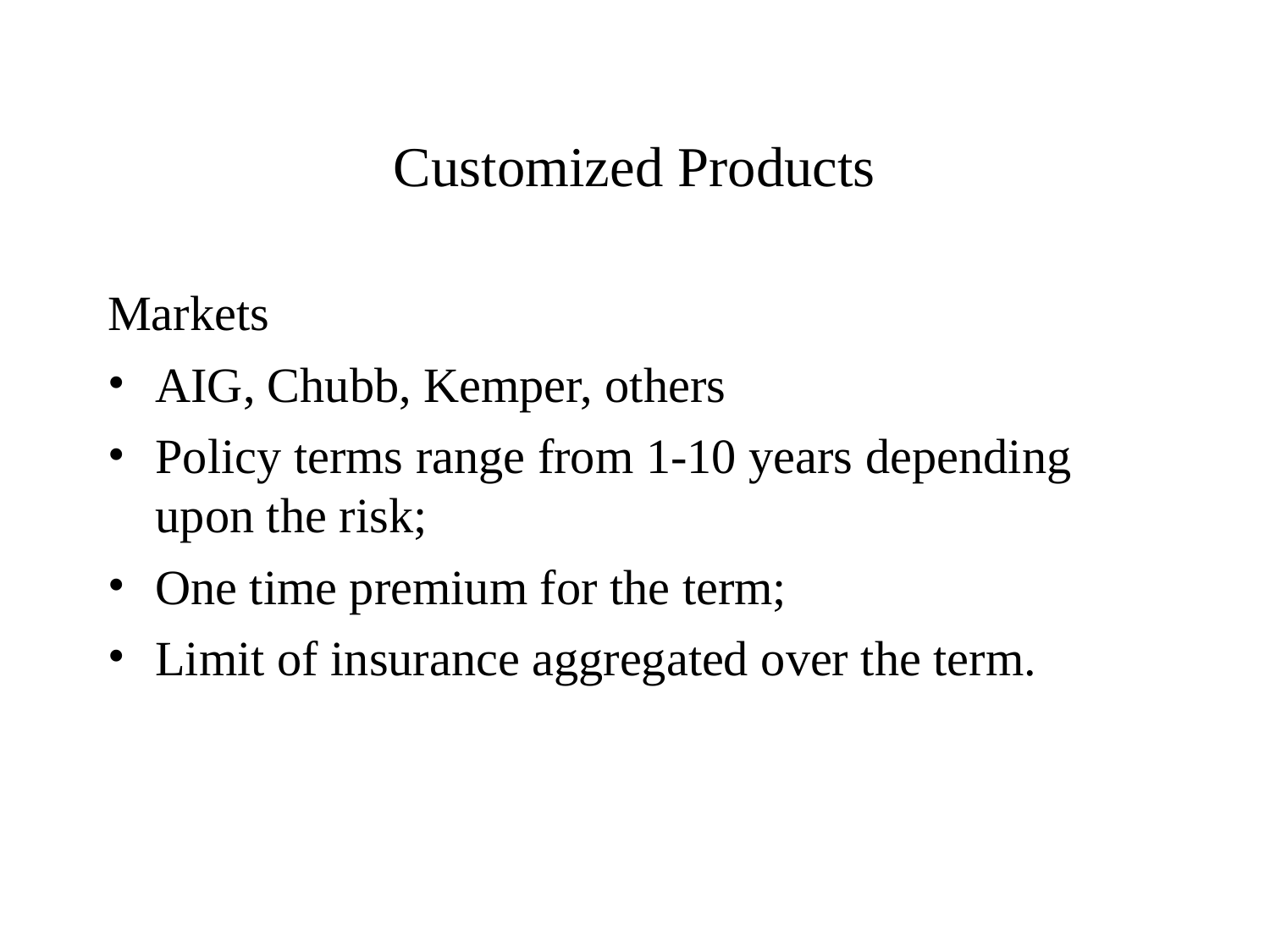

# Customized Products
Markets
AIG, Chubb, Kemper, others
Policy terms range from 1-10 years depending upon the risk;
One time premium for the term;
Limit of insurance aggregated over the term.